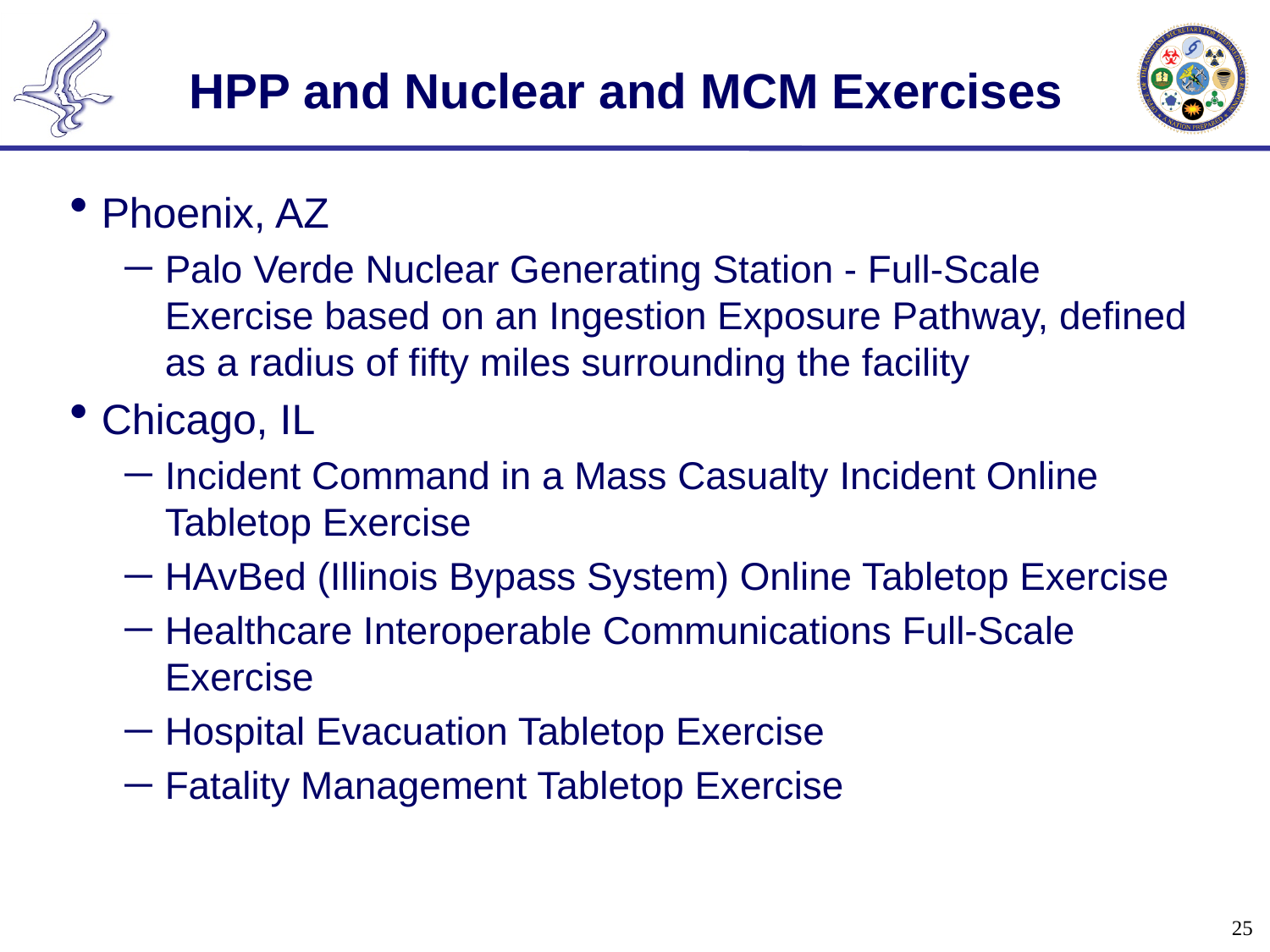

# HPP and Nuclear and MCM Exercises
Phoenix, AZ
Palo Verde Nuclear Generating Station - Full-Scale Exercise based on an Ingestion Exposure Pathway, defined as a radius of fifty miles surrounding the facility
Chicago, IL
Incident Command in a Mass Casualty Incident Online Tabletop Exercise
HAvBed (Illinois Bypass System) Online Tabletop Exercise
Healthcare Interoperable Communications Full-Scale Exercise
Hospital Evacuation Tabletop Exercise
Fatality Management Tabletop Exercise

25